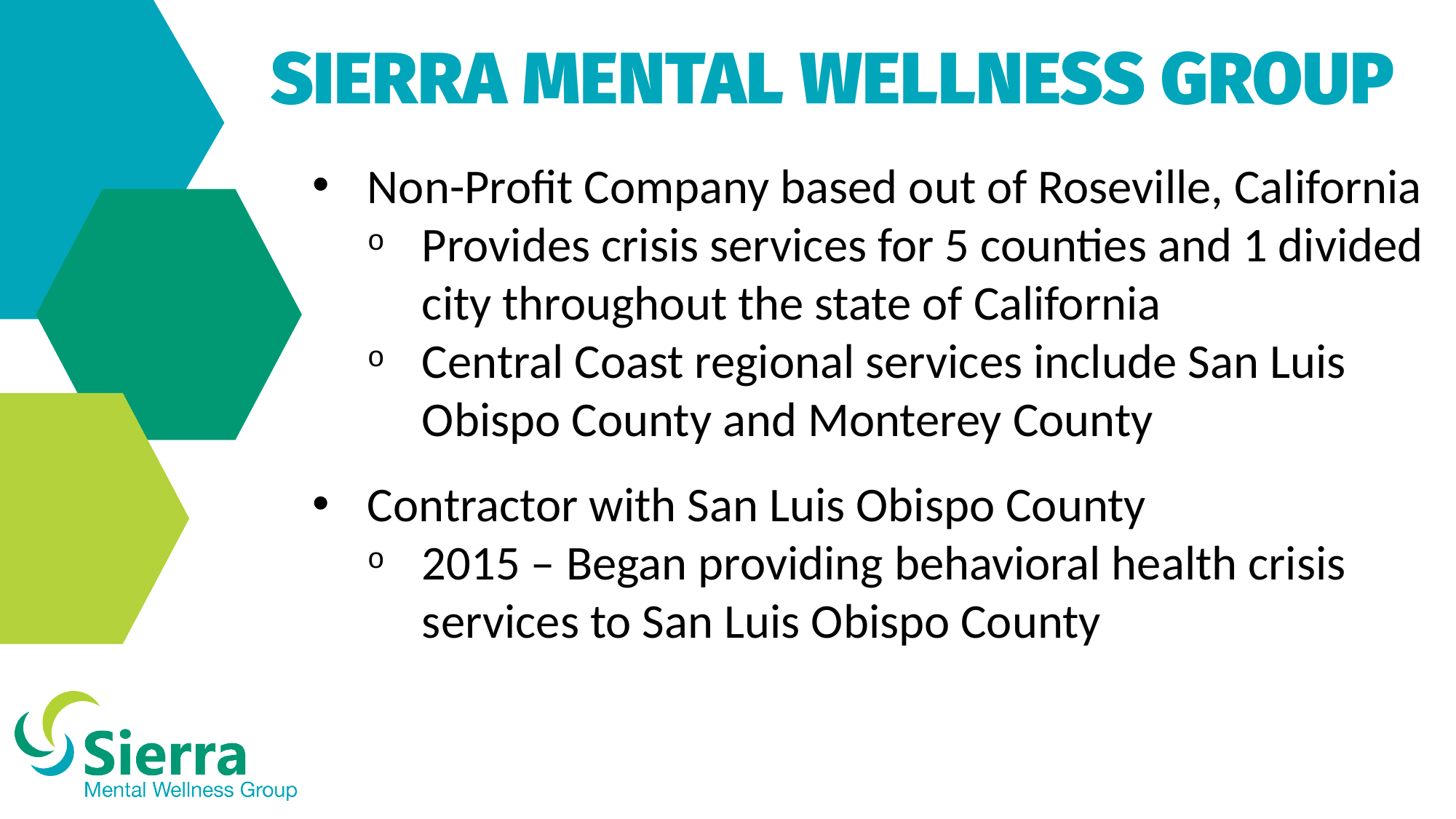

Sierra Mental Wellness Group
Non-Profit Company based out of Roseville, California
Provides crisis services for 5 counties and 1 divided city throughout the state of California
Central Coast regional services include San Luis Obispo County and Monterey County
Contractor with San Luis Obispo County
2015 – Began providing behavioral health crisis services to San Luis Obispo County